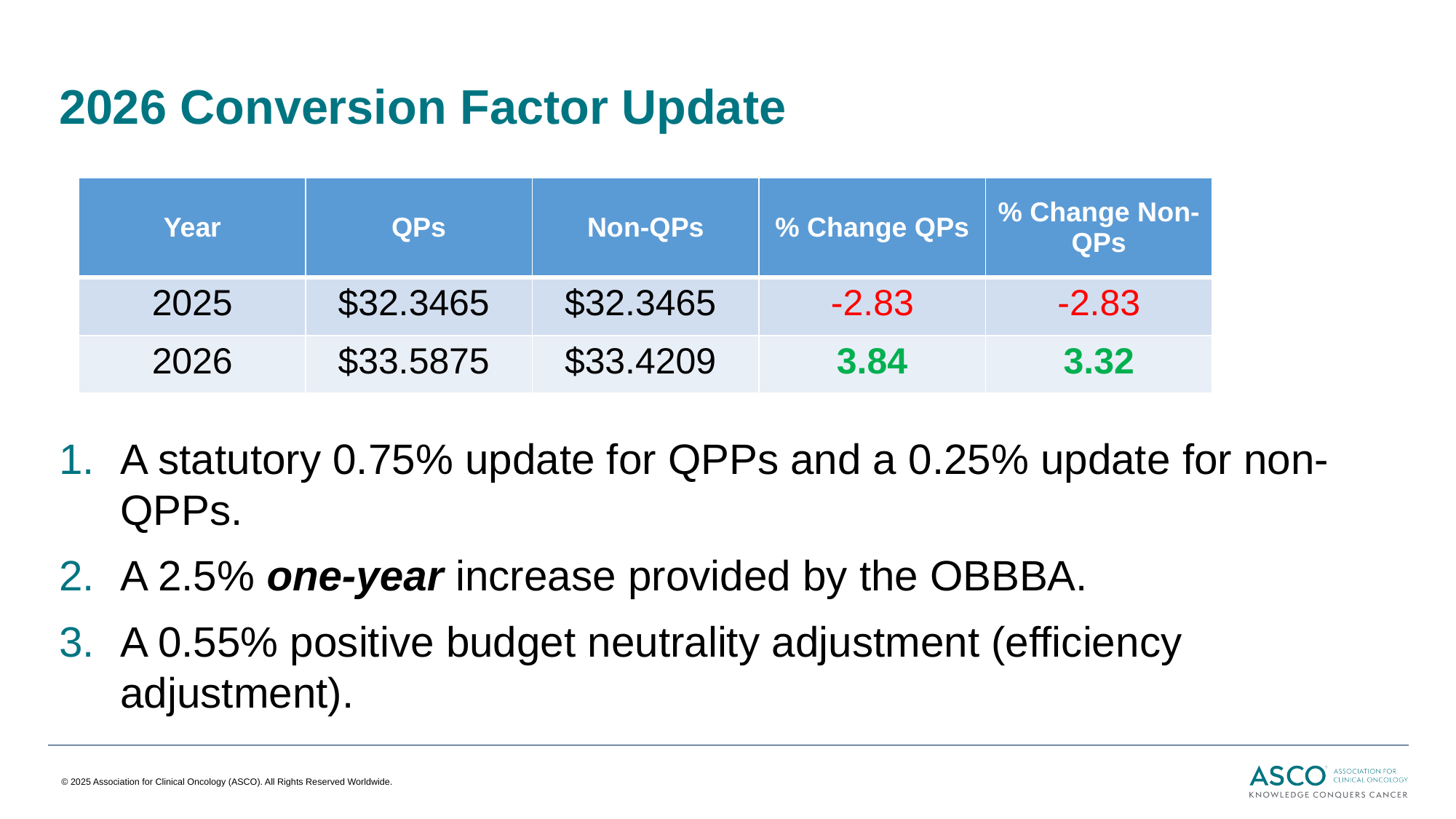

# 2026 Conversion Factor Update

A statutory 0.75% update for QPPs and a 0.25% update for non-QPPs.
A 2.5% one-year increase provided by the OBBBA.
A 0.55% positive budget neutrality adjustment (efficiency adjustment).
| Year | QPs | Non-QPs | % Change QPs | % Change Non-QPs |
| --- | --- | --- | --- | --- |
| 2025 | $32.3465 | $32.3465 | -2.83 | -2.83 |
| 2026 | $33.5875 | $33.4209 | 3.84 | 3.32 |